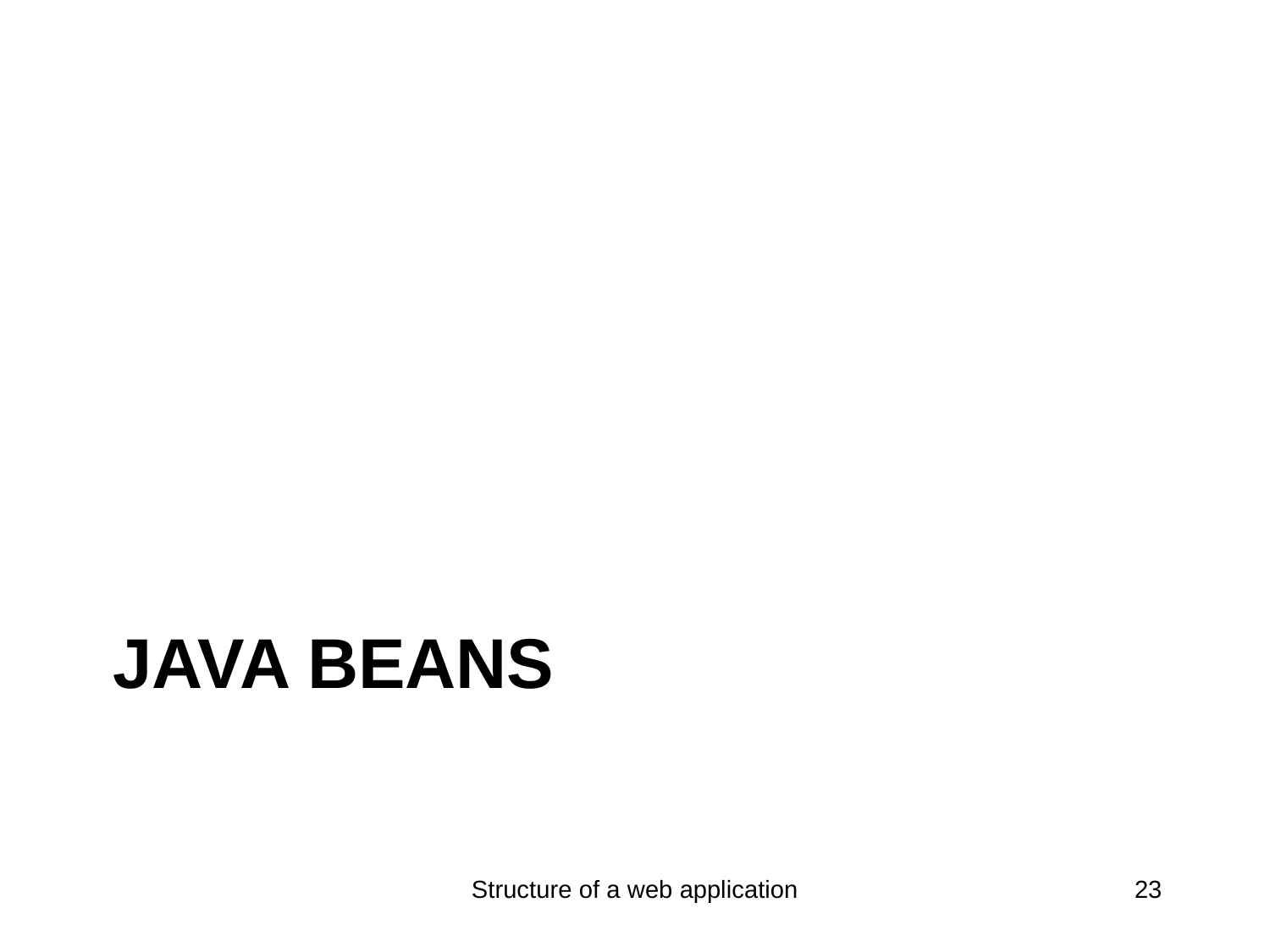

# Java Beans
Structure of a web application
23